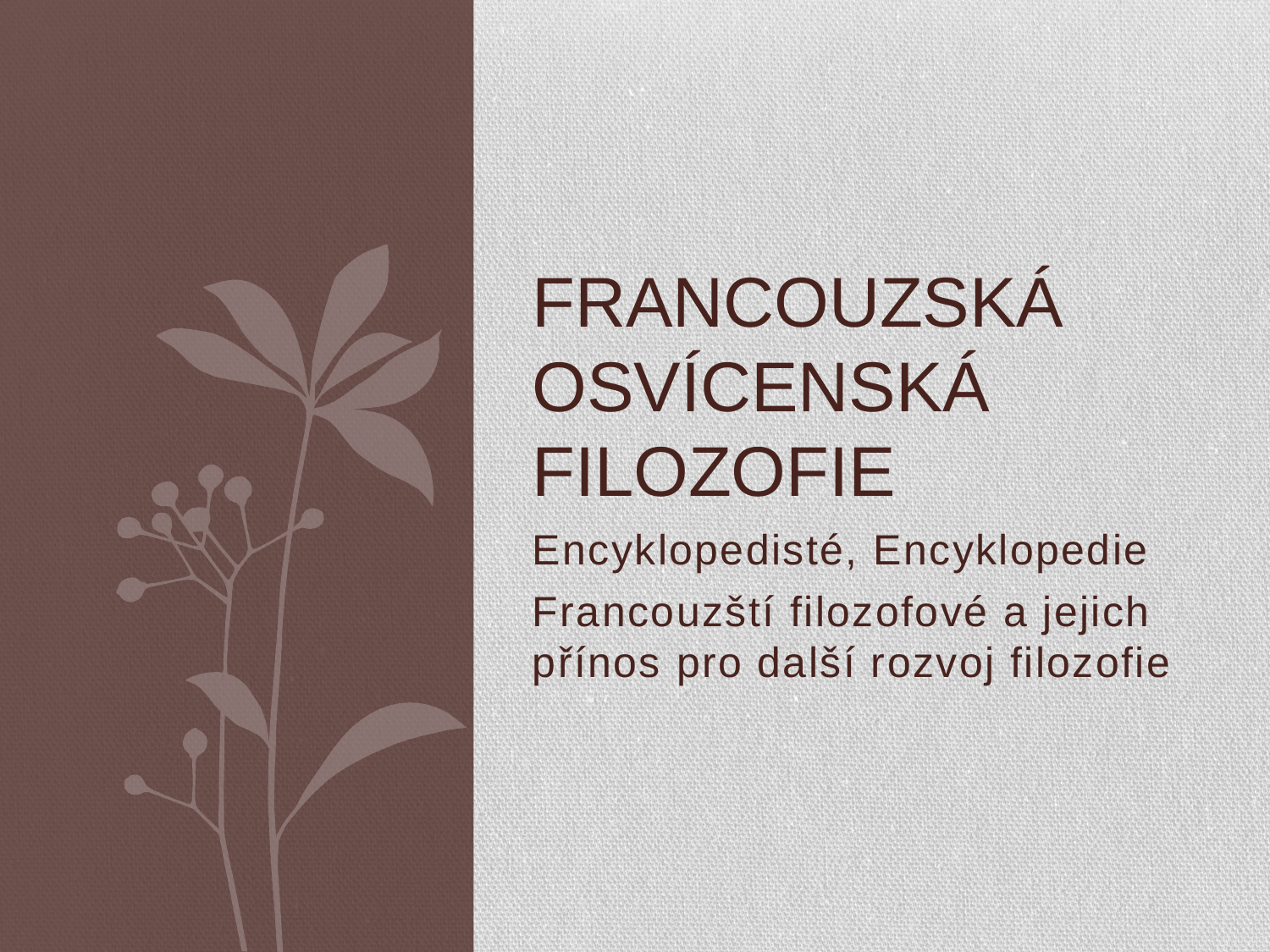

# Francouzská osvícenská filozofie
Encyklopedisté, Encyklopedie
Francouzští filozofové a jejich přínos pro další rozvoj filozofie